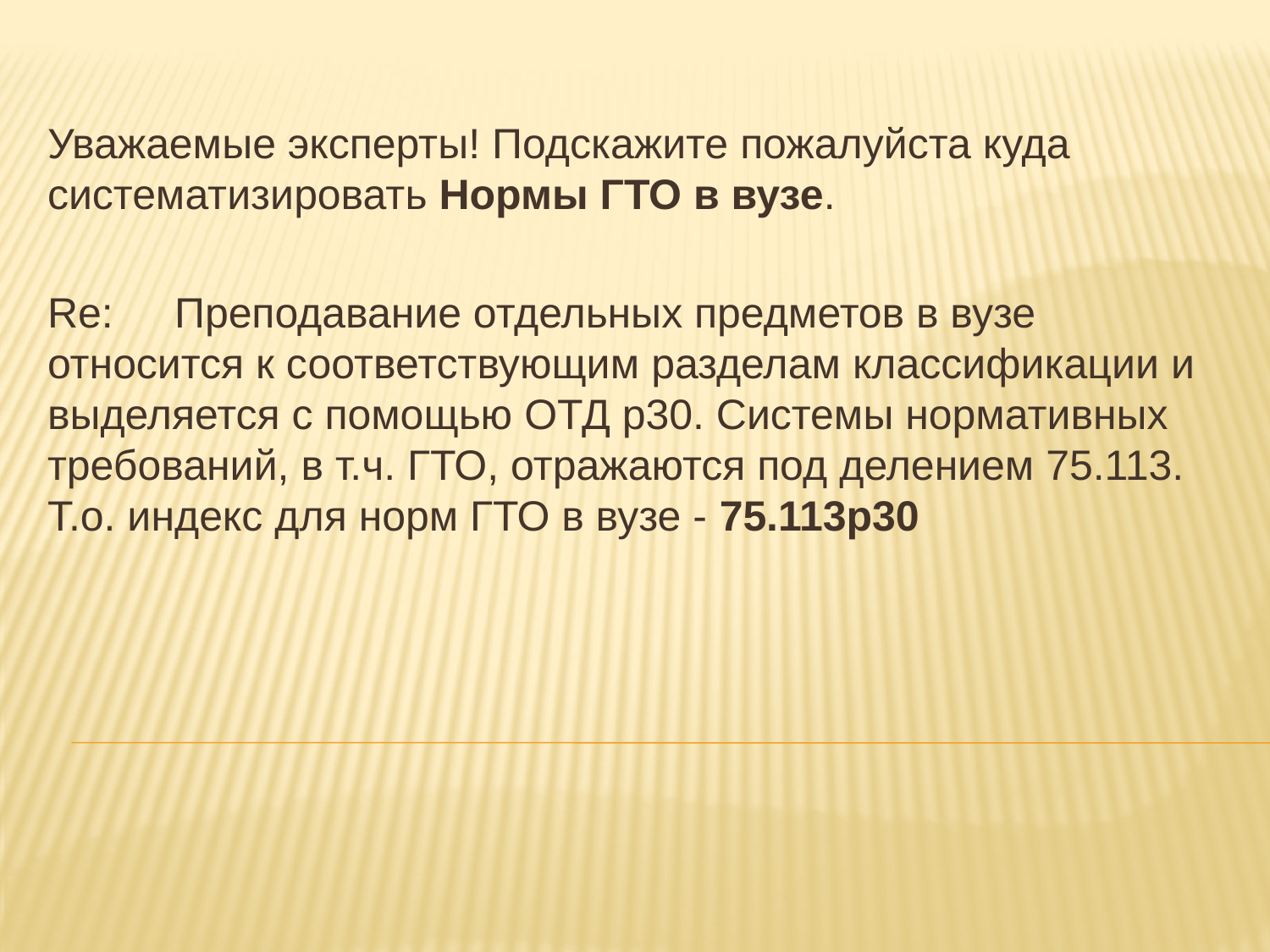

Уважаемые эксперты! Подскажите пожалуйста куда систематизировать Нормы ГТО в вузе.

Re:  	Преподавание отдельных предметов в вузе относится к соответствующим разделам классификации и выделяется с помощью ОТД р30. Системы нормативных требований, в т.ч. ГТО, отражаются под делением 75.113. Т.о. индекс для норм ГТО в вузе - 75.113р30